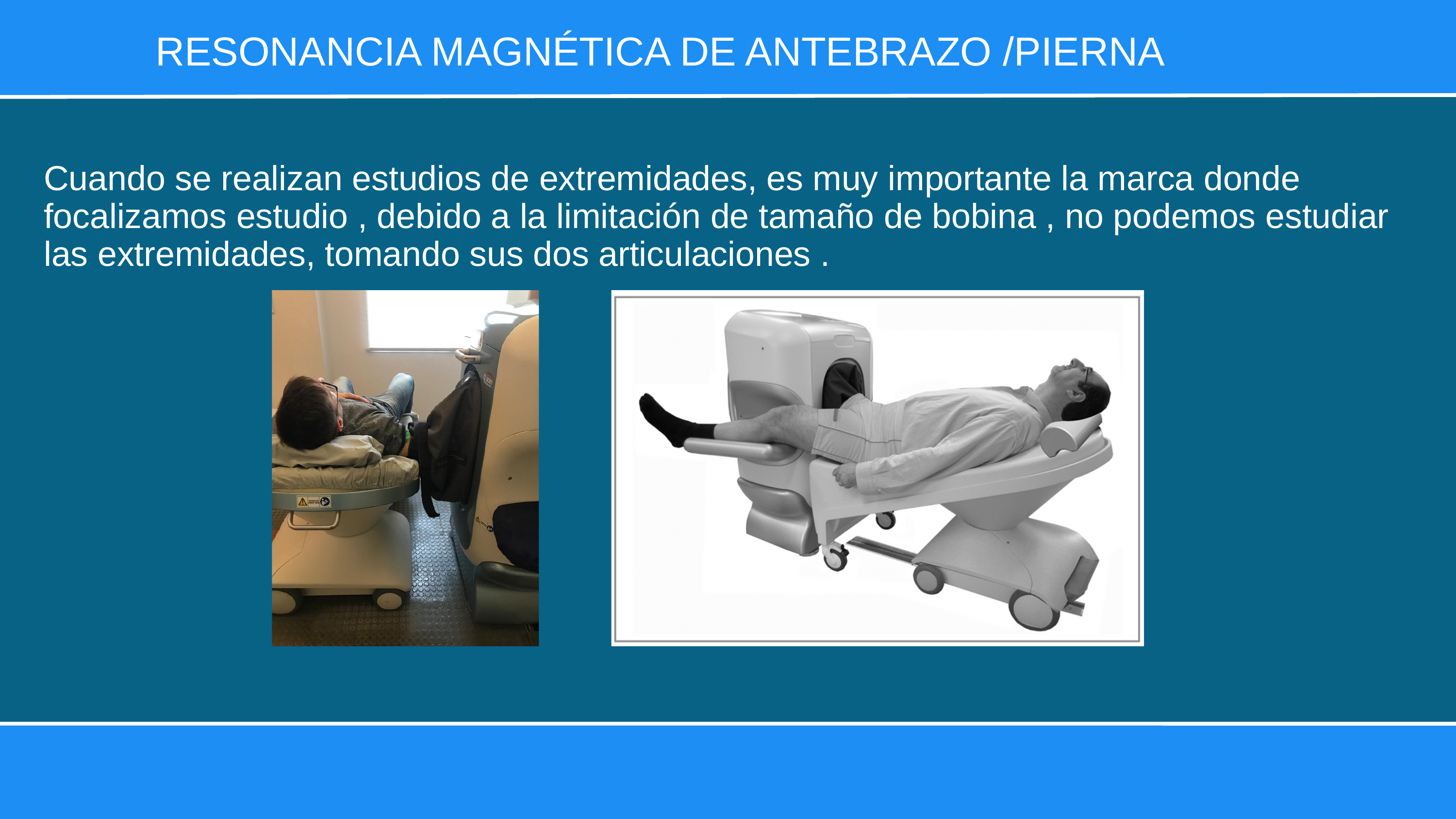

RESONANCIA MAGNÉTICA DE ANTEBRAZO /PIERNA

Cuando se realizan estudios de extremidades, es muy importante la marca donde focalizamos estudio , debido a la limitación de tamaño de bobina , no podemos estudiar las extremidades, tomando sus dos articulaciones .